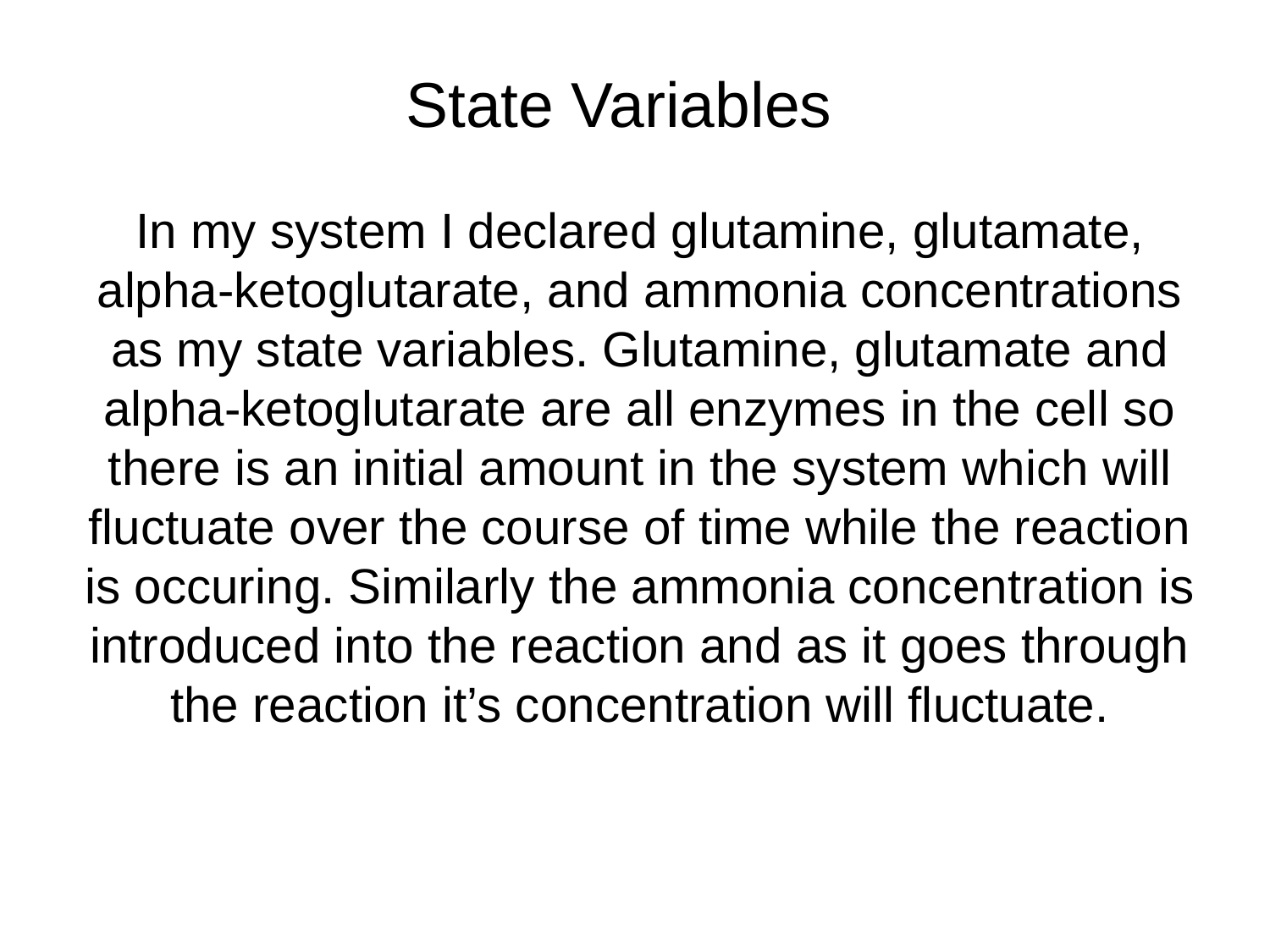

State Variables
In my system I declared glutamine, glutamate, alpha-ketoglutarate, and ammonia concentrations as my state variables. Glutamine, glutamate and alpha-ketoglutarate are all enzymes in the cell so there is an initial amount in the system which will fluctuate over the course of time while the reaction is occuring. Similarly the ammonia concentration is introduced into the reaction and as it goes through the reaction it’s concentration will fluctuate.